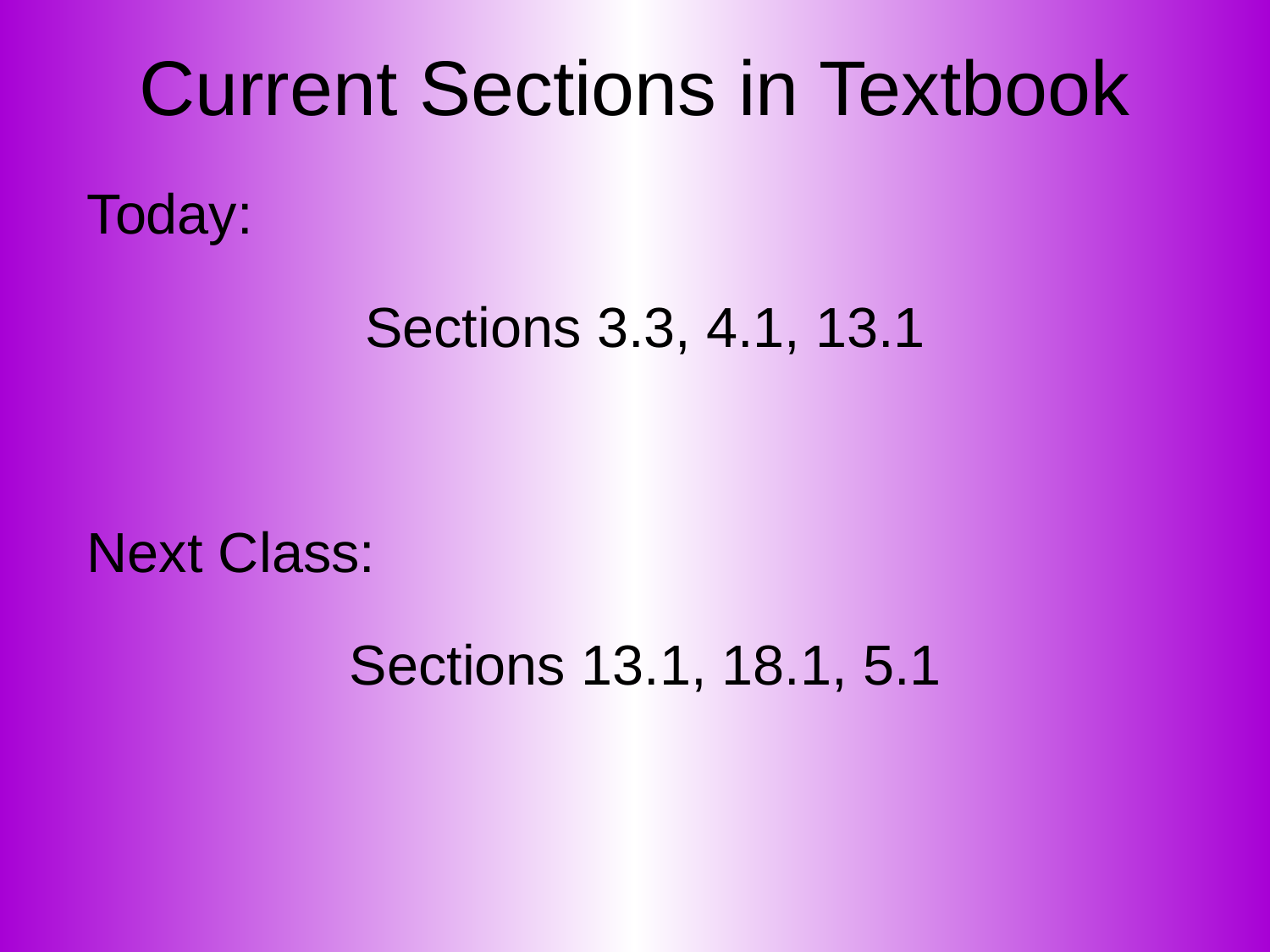

# Current Sections in Textbook
Today:
Sections 3.3, 4.1, 13.1

Next Class:
Sections 13.1, 18.1, 5.1